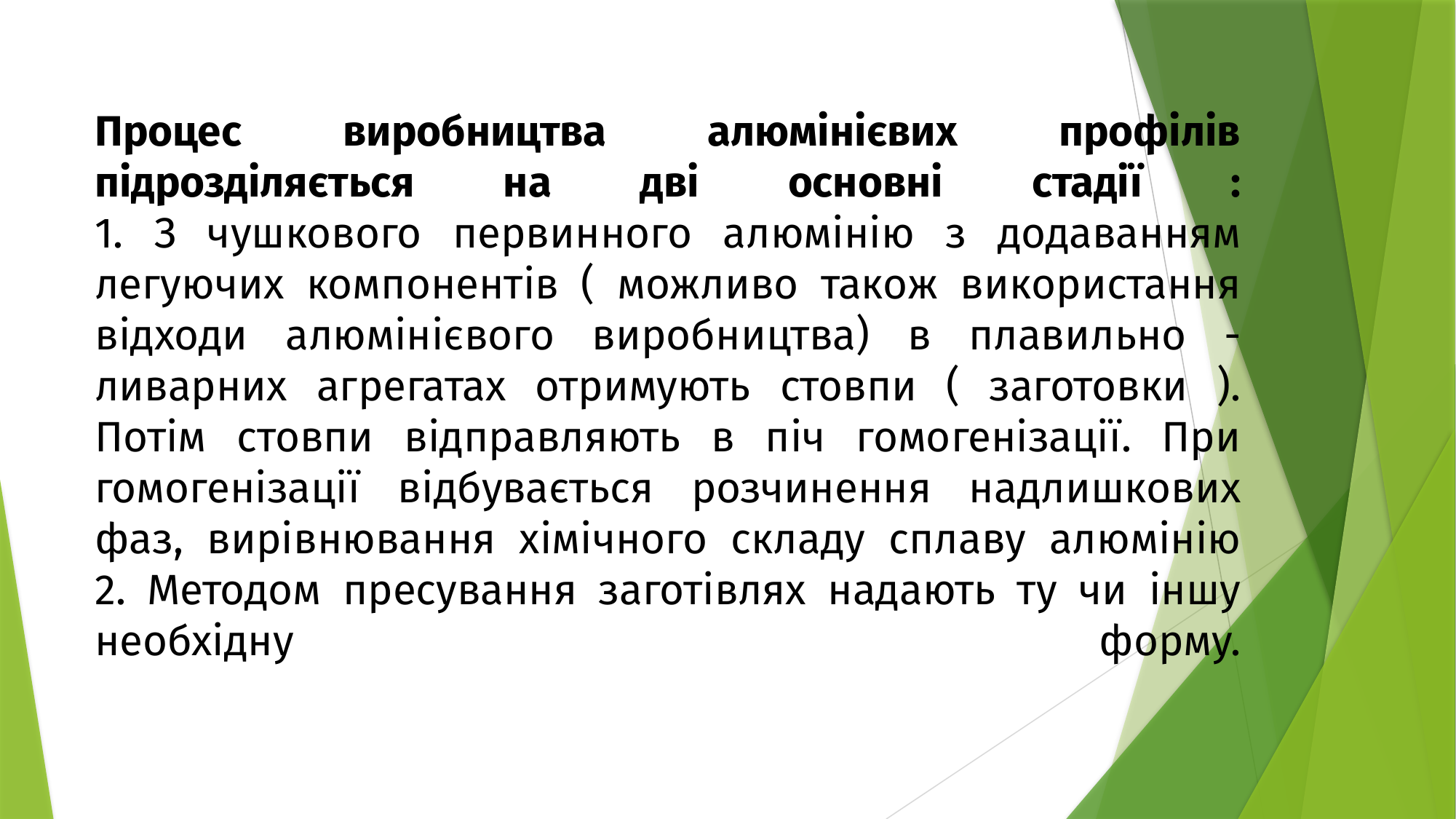

Процес виробництва алюмінієвих профілів підрозділяється на дві основні стадії :
1. З чушкового первинного алюмінію з додаванням легуючих компонентів ( можливо також використання відходи алюмінієвого виробництва) в плавильно - ливарних агрегатах отримують стовпи ( заготовки ). Потім стовпи відправляють в піч гомогенізації. При гомогенізації відбувається розчинення надлишкових фаз, вирівнювання хімічного складу сплаву алюмінію
2. Методом пресування заготівлях надають ту чи іншу необхідну форму.